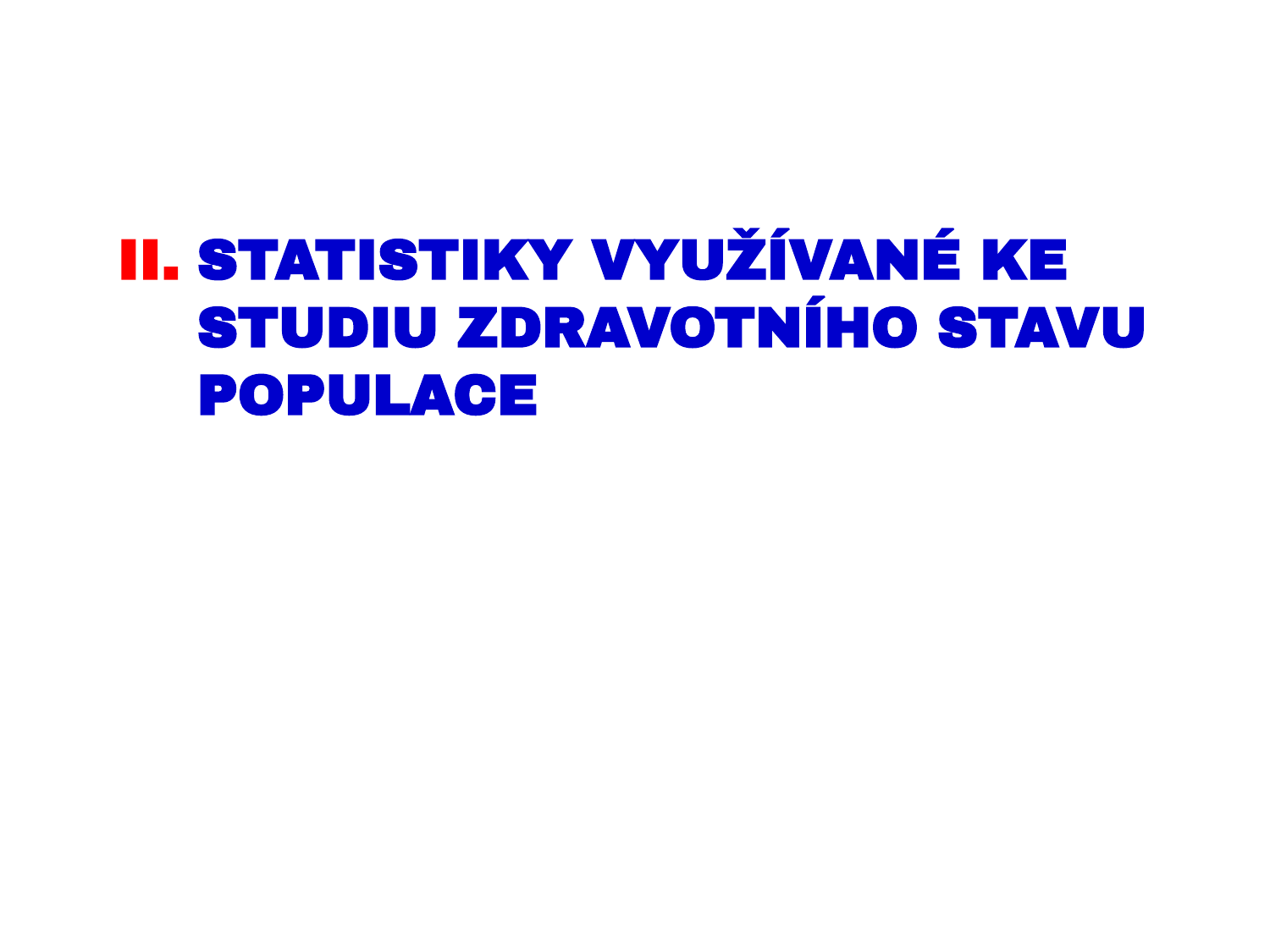

# Statistiky využívané ke studiu zdravotního stavu populace